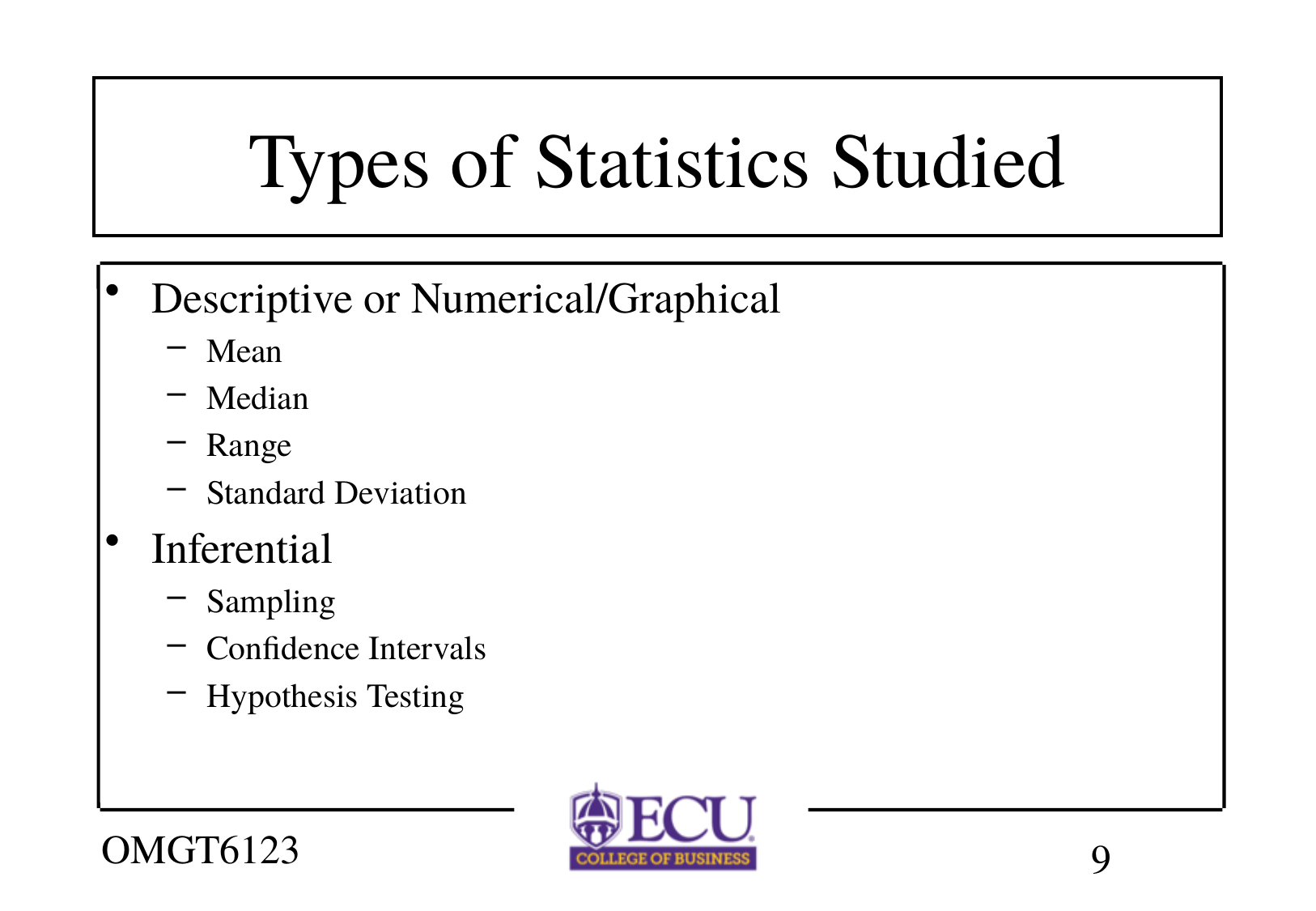

# Types of Statistics Studied
Descriptive or Numerical/Graphical
Mean
Median
Range
Standard Deviation
Inferential
Sampling
Confidence Intervals
Hypothesis Testing